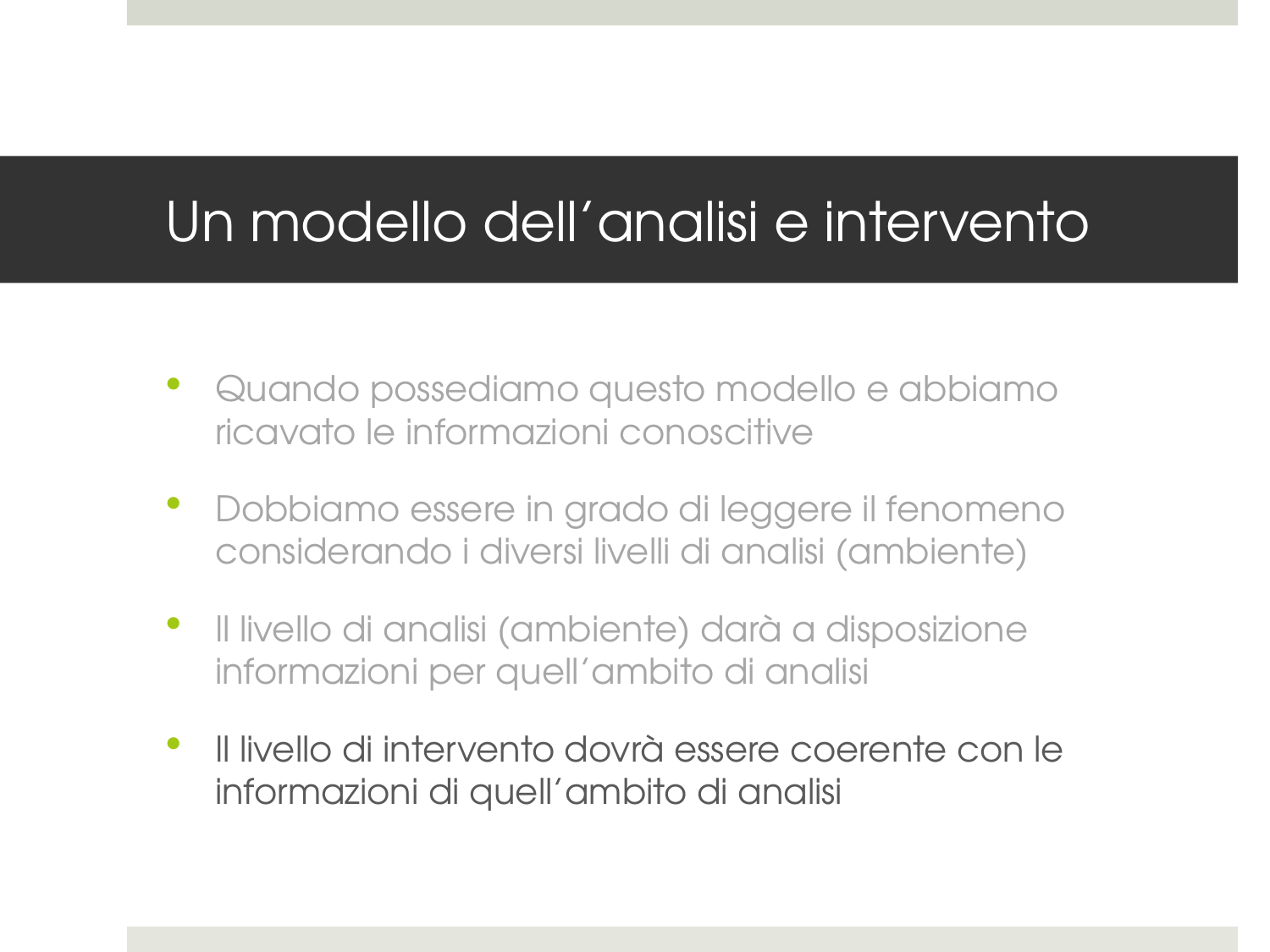

# Un modello dell’analisi e intervento
Quando possediamo questo modello e abbiamo ricavato le informazioni conoscitive
Dobbiamo essere in grado di leggere il fenomeno considerando i diversi livelli di analisi (ambiente)
Il livello di analisi (ambiente) darà a disposizione informazioni per quell’ambito di analisi
Il livello di intervento dovrà essere coerente con le informazioni di quell’ambito di analisi